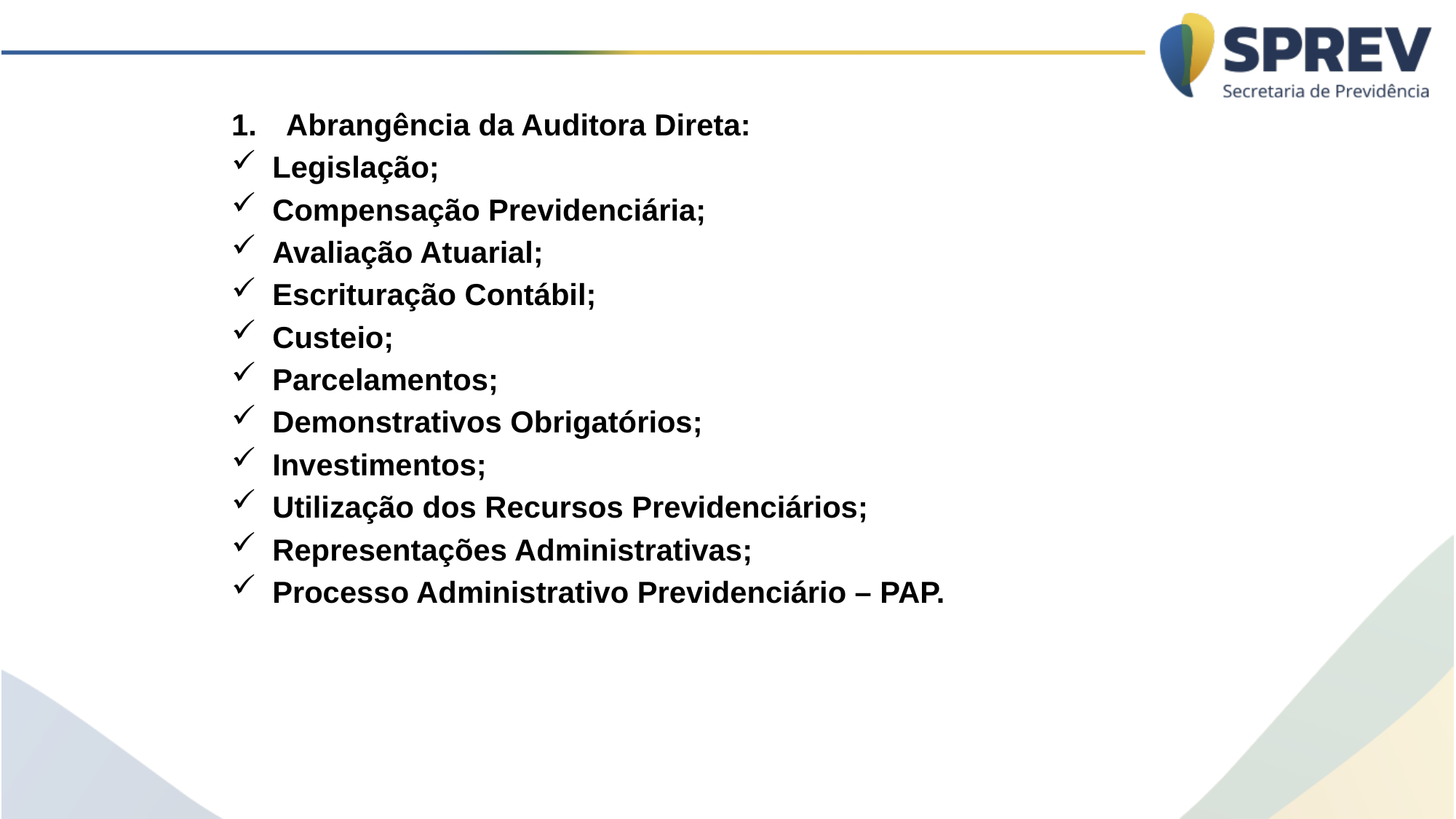

Abrangência da Auditora Direta:
Legislação;
Compensação Previdenciária;
Avaliação Atuarial;
Escrituração Contábil;
Custeio;
Parcelamentos;
Demonstrativos Obrigatórios;
Investimentos;
Utilização dos Recursos Previdenciários;
Representações Administrativas;
Processo Administrativo Previdenciário – PAP.